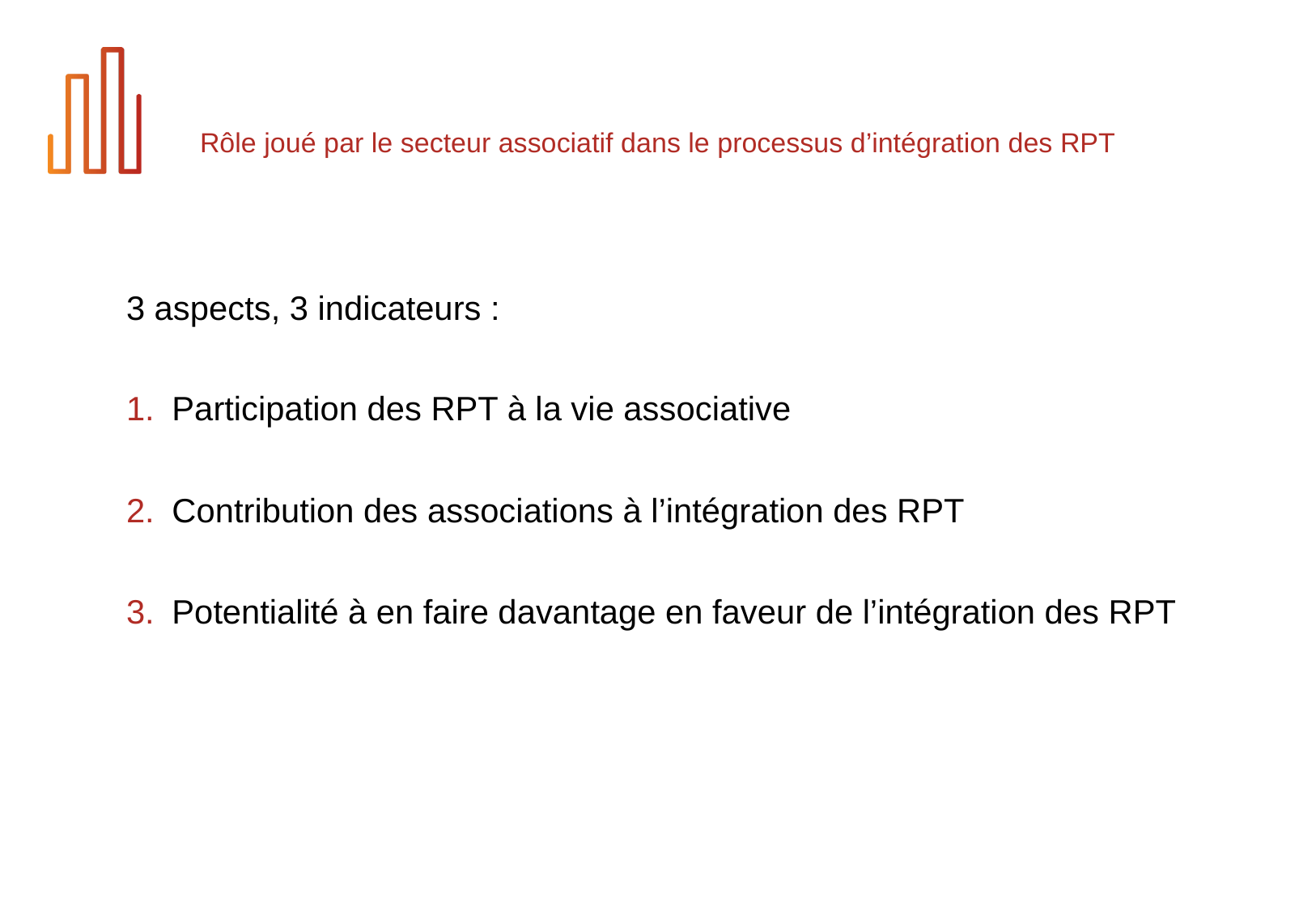

# Rôle joué par le secteur associatif dans le processus d’intégration des RPT
3 aspects, 3 indicateurs :

Participation des RPT à la vie associative

Contribution des associations à l’intégration des RPT

Potentialité à en faire davantage en faveur de l’intégration des RPT